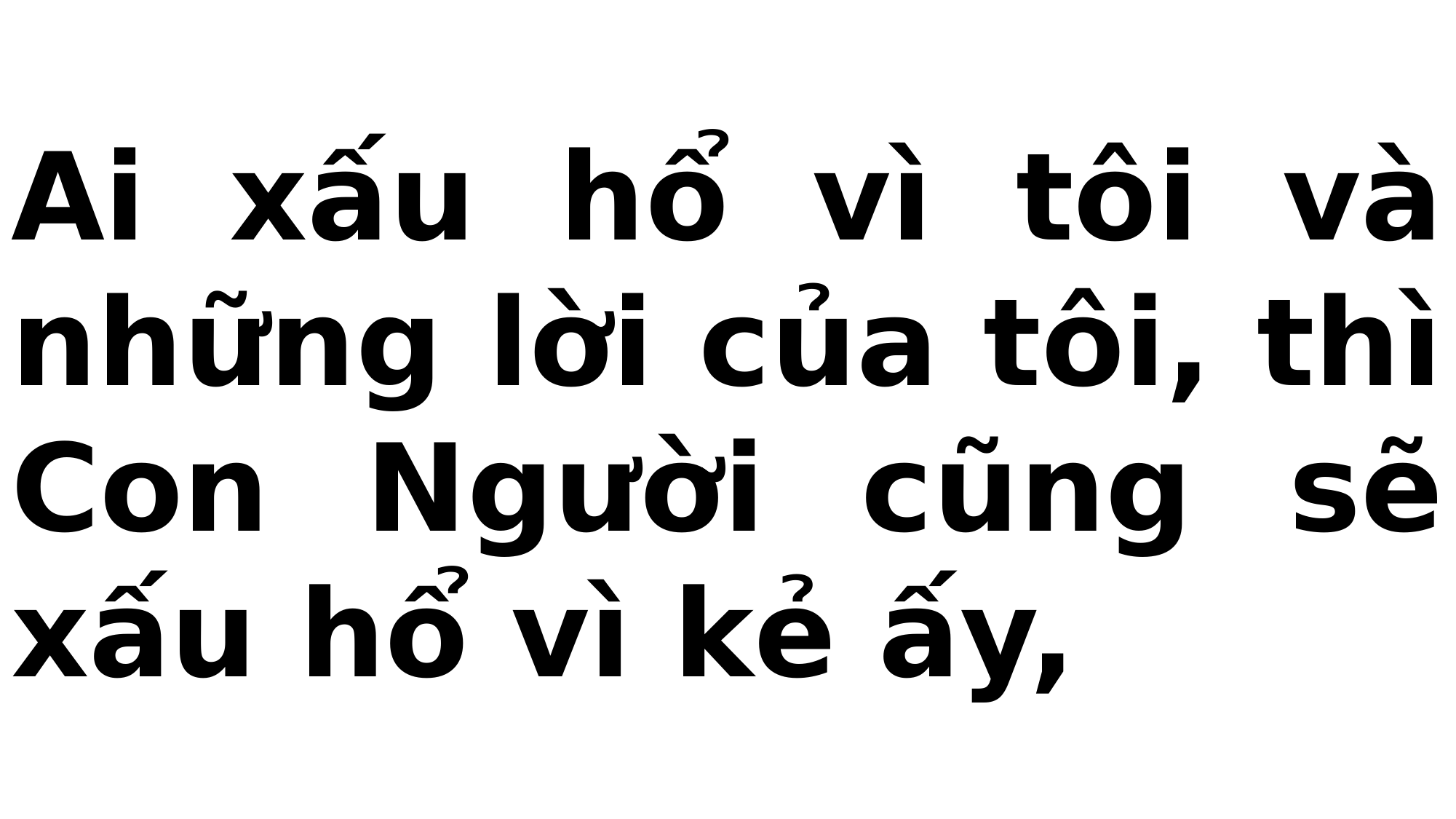

# Ai xấu hổ vì tôi và những lời của tôi, thì Con Người cũng sẽ xấu hổ vì kẻ ấy,